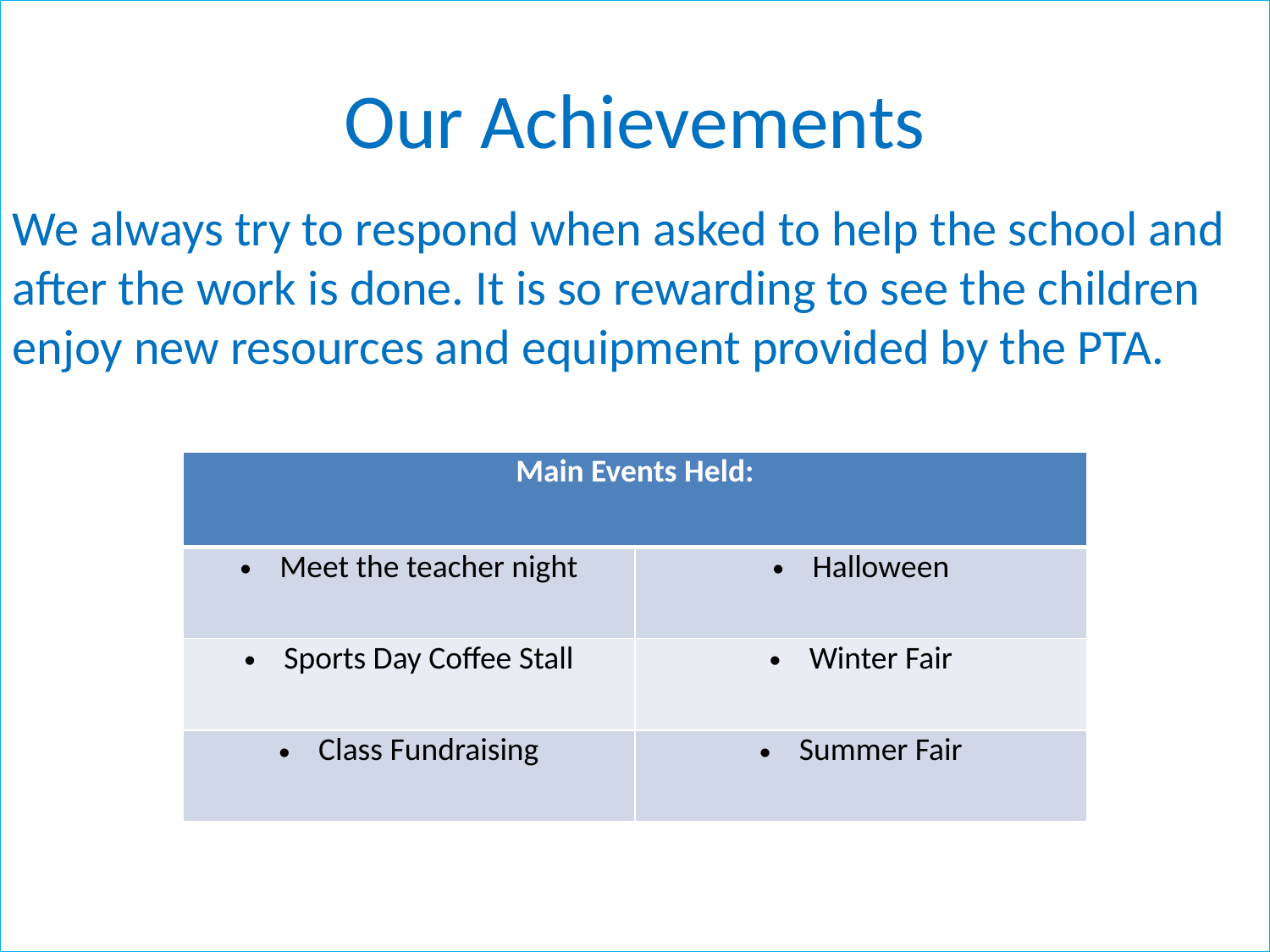

We always try to respond when asked to help the school and after the work is done. It is so rewarding to see the children enjoy new resources and equipment provided by the PTA. memorable, such as [insert some of the things you’ve provided here]. Sometimes we hold free events to say thank you for supporting us.

Our Achievements

| Main Events Held: |  |
| --- | --- |
| Meet the teacher night | Halloween |
| Sports Day Coffee Stall | Winter Fair |
| Class Fundraising | Summer Fair |